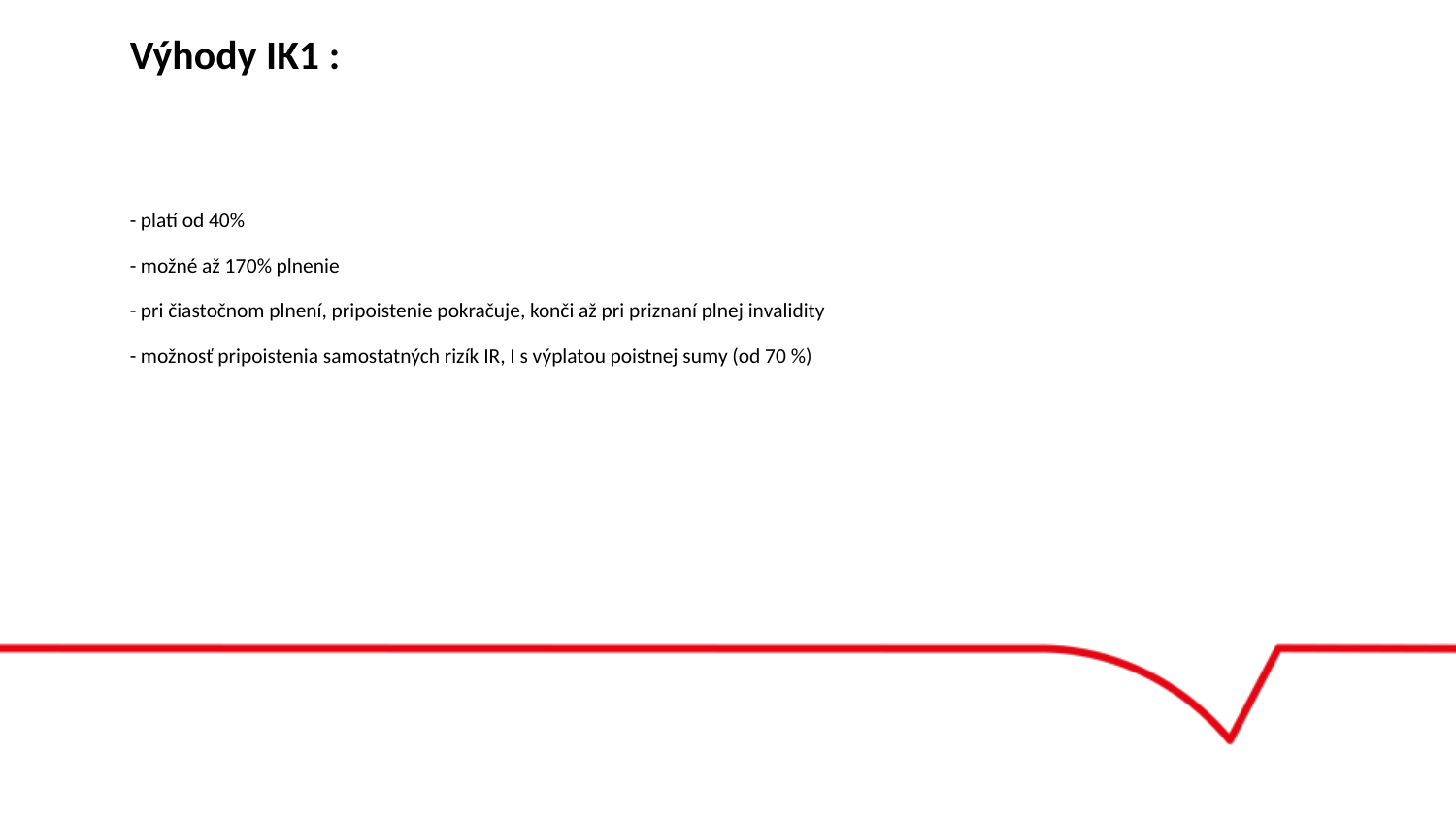

# Výhody IK1 : - platí od 40% - možné až 170% plnenie - pri čiastočnom plnení, pripoistenie pokračuje, konči až pri priznaní plnej invalidity - možnosť pripoistenia samostatných rizík IR, I s výplatou poistnej sumy (od 70 %)